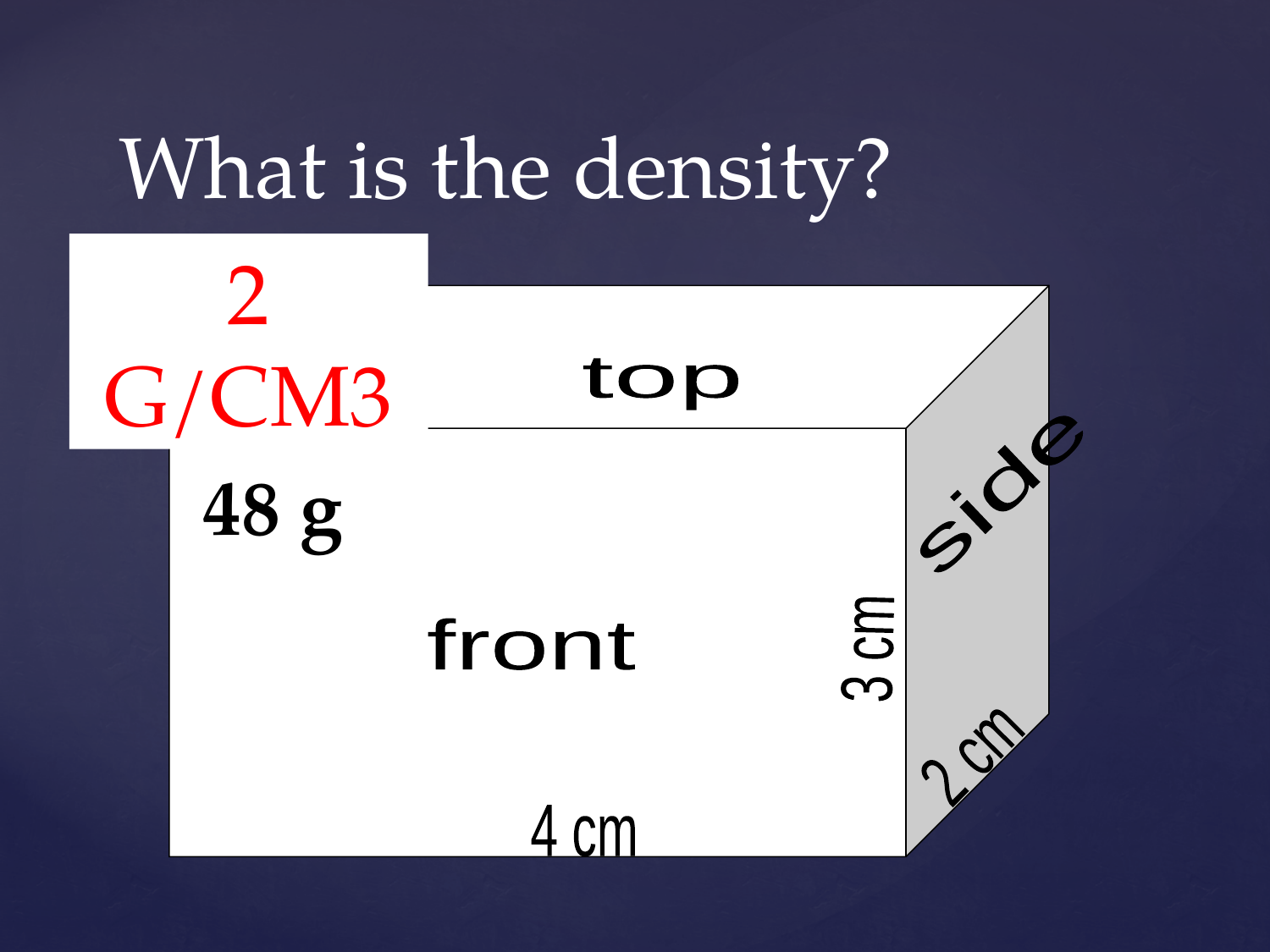

# What is the density?
2 G/CM3

top
side
front
3 cm
2 cm
4 cm
48 g